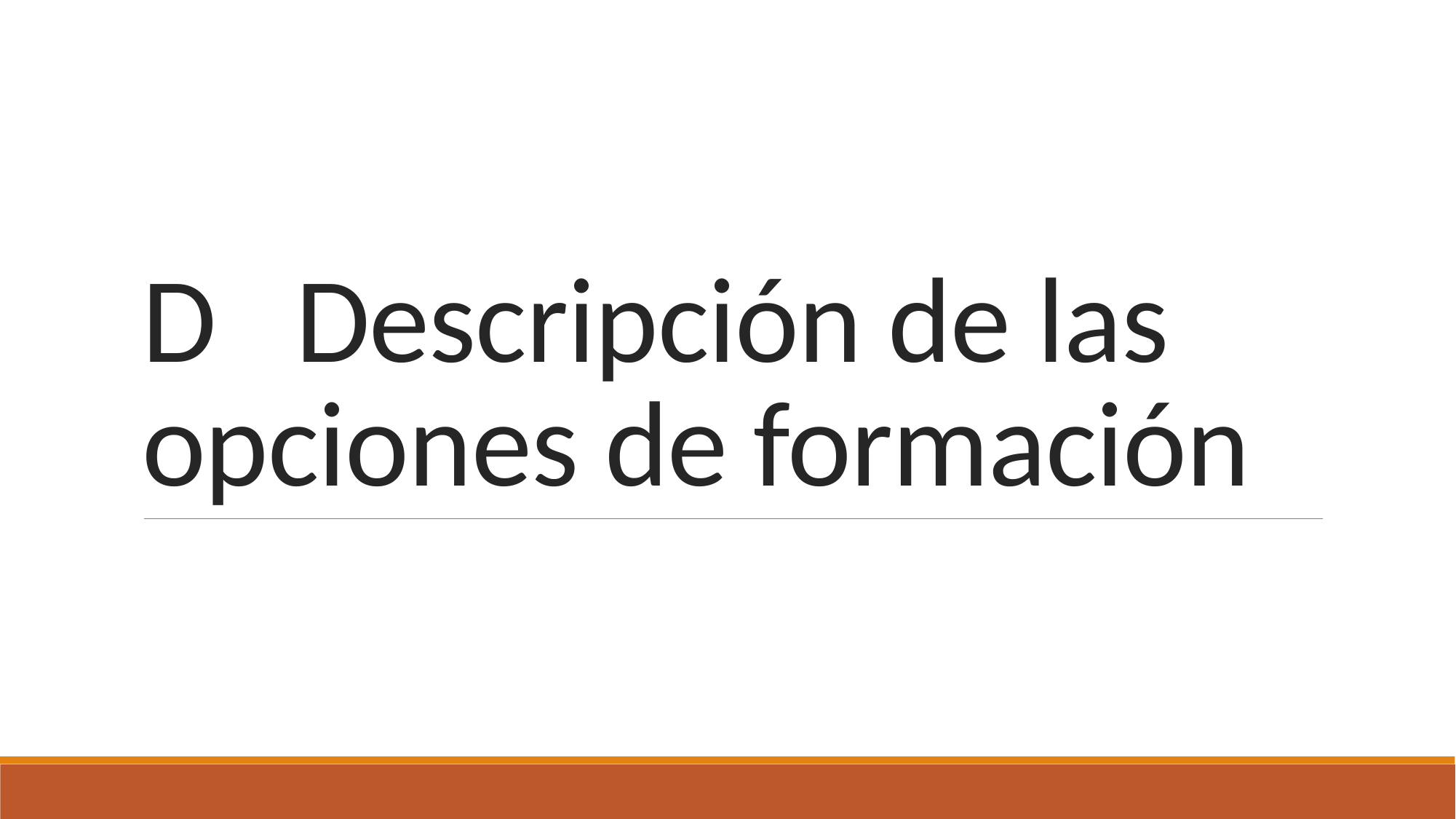

# D   Descripción de las opciones de formación